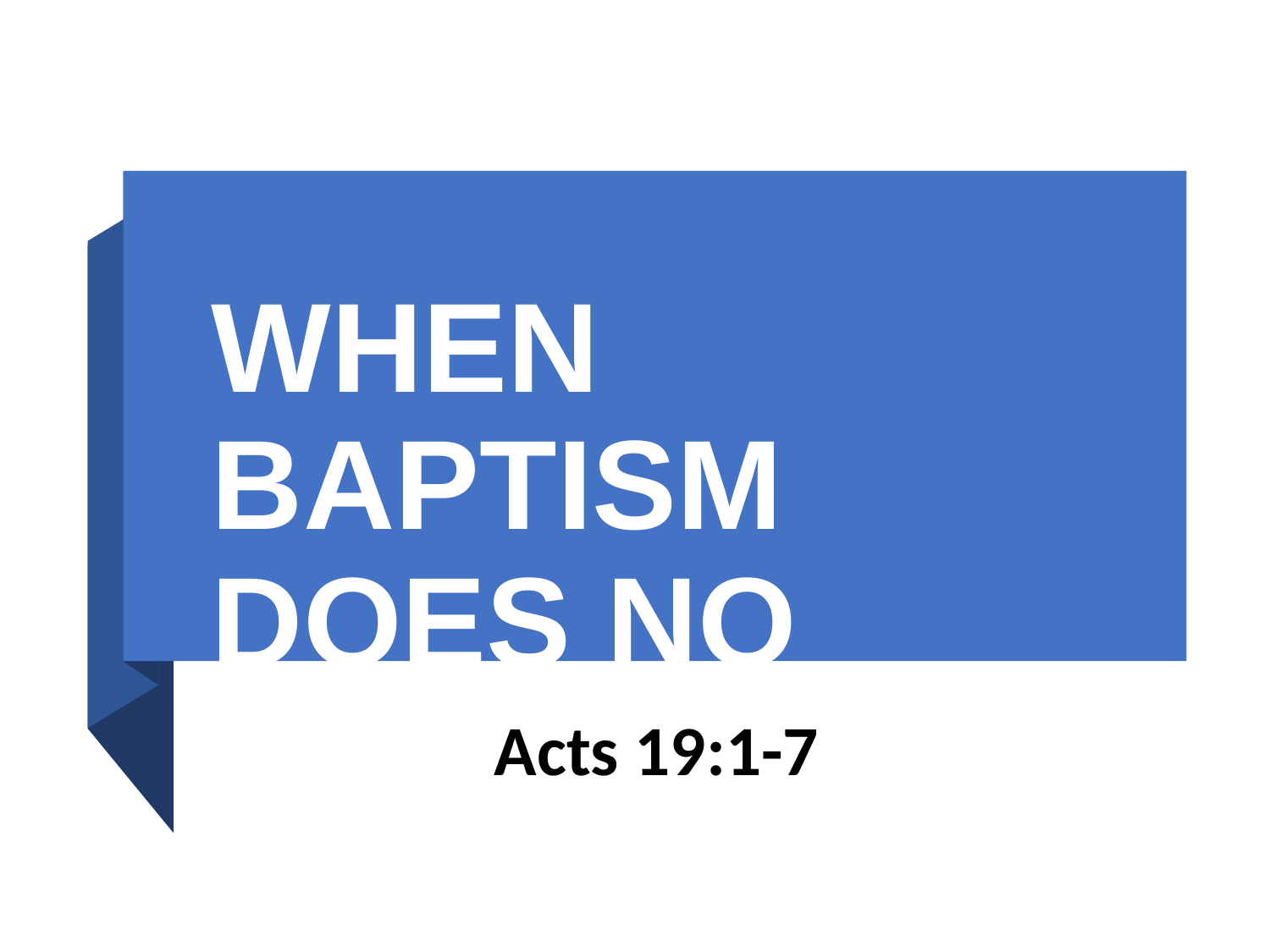

# WHEN BAPTISM DOES NO GOOD
Acts 19:1-7